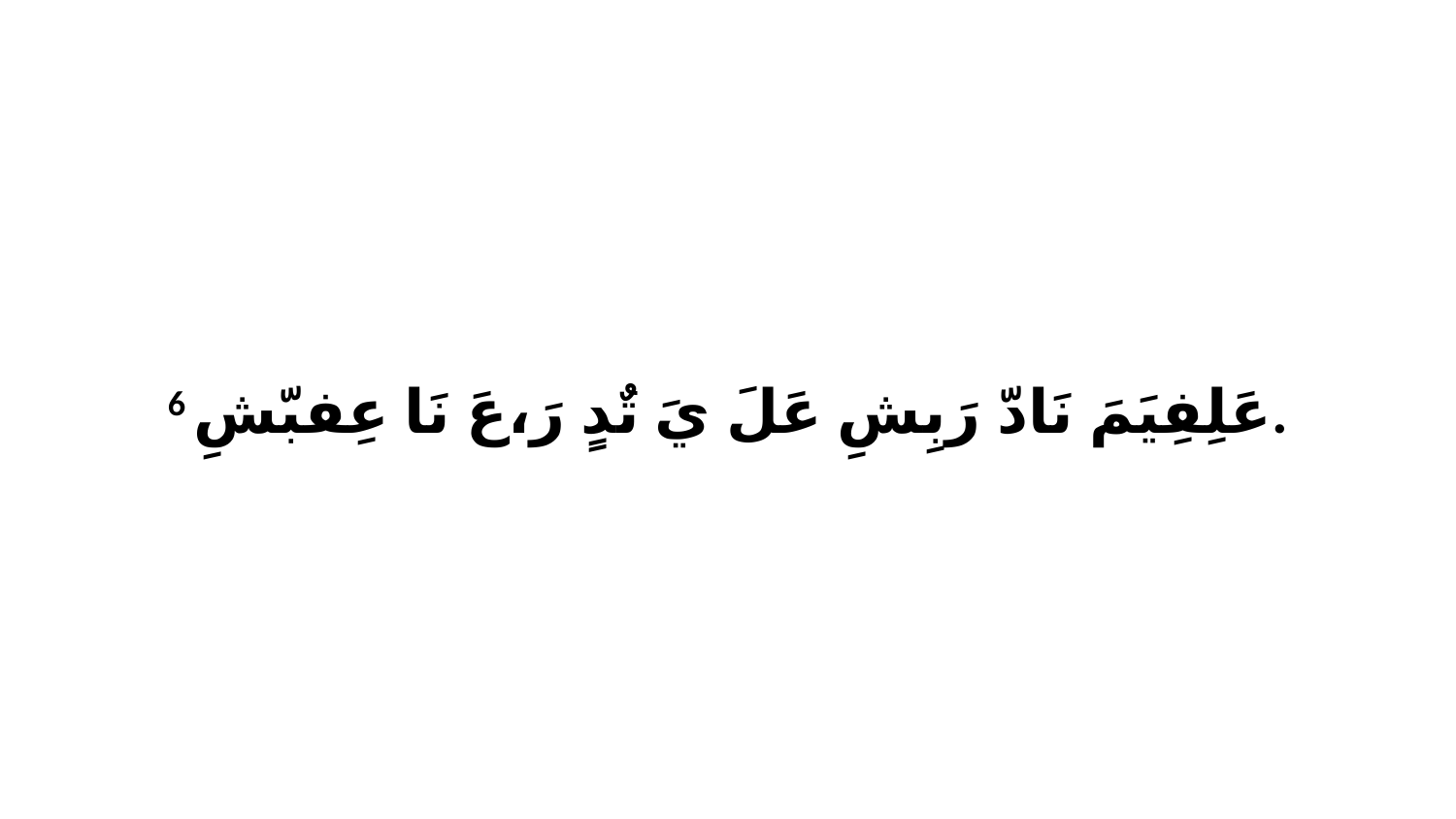

6 عَلِفِيَمَ نَادّ رَبِشِ عَلَ يَ تٌدٍ رَ،عَ نَا عِفبّشِ.